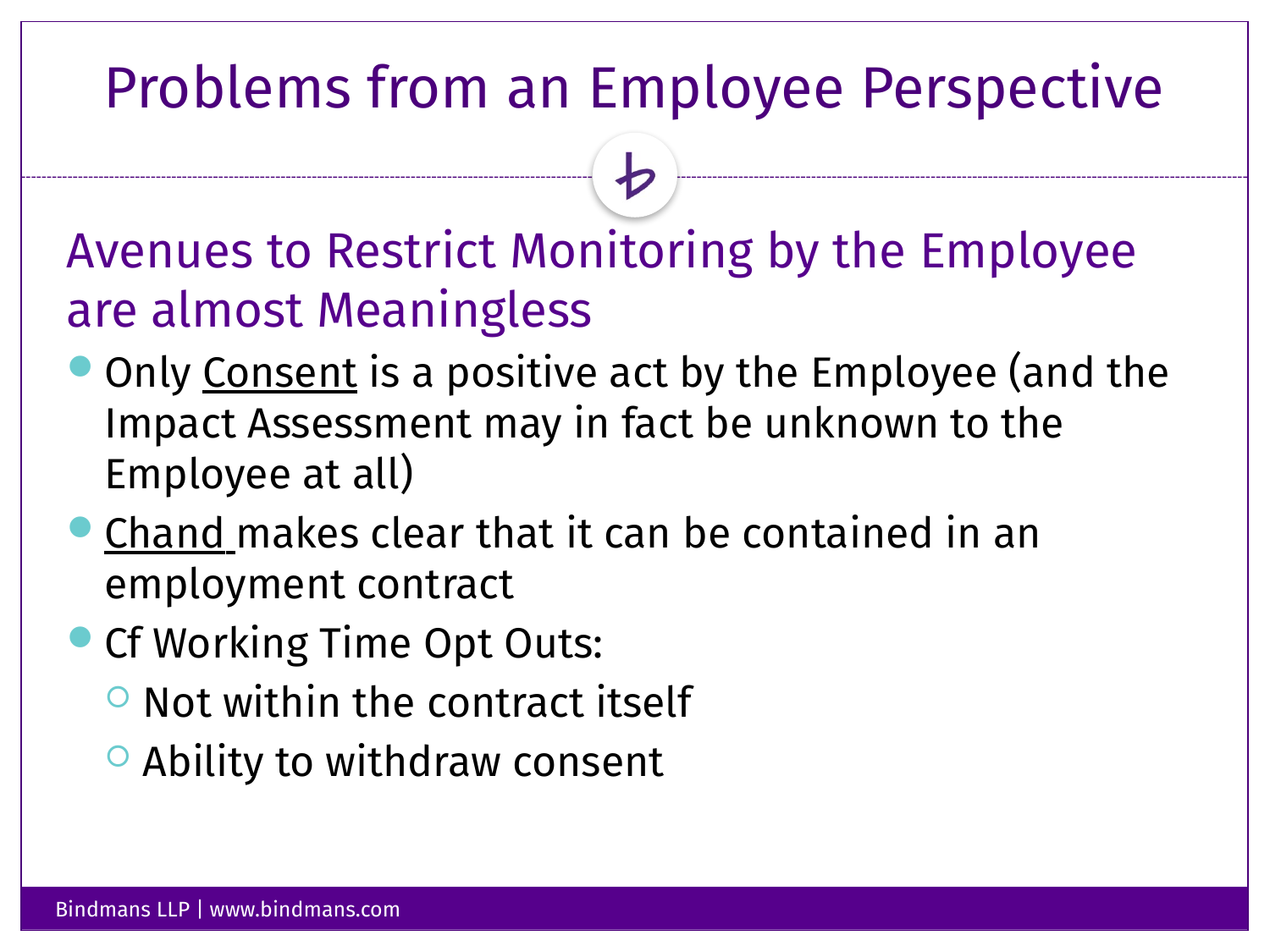

# Problems from an Employee Perspective
Avenues to Restrict Monitoring by the Employee are almost Meaningless
Only Consent is a positive act by the Employee (and the Impact Assessment may in fact be unknown to the Employee at all)
Chand makes clear that it can be contained in an employment contract
Cf Working Time Opt Outs:
Not within the contract itself
Ability to withdraw consent

Bindmans LLP | www.bindmans.com